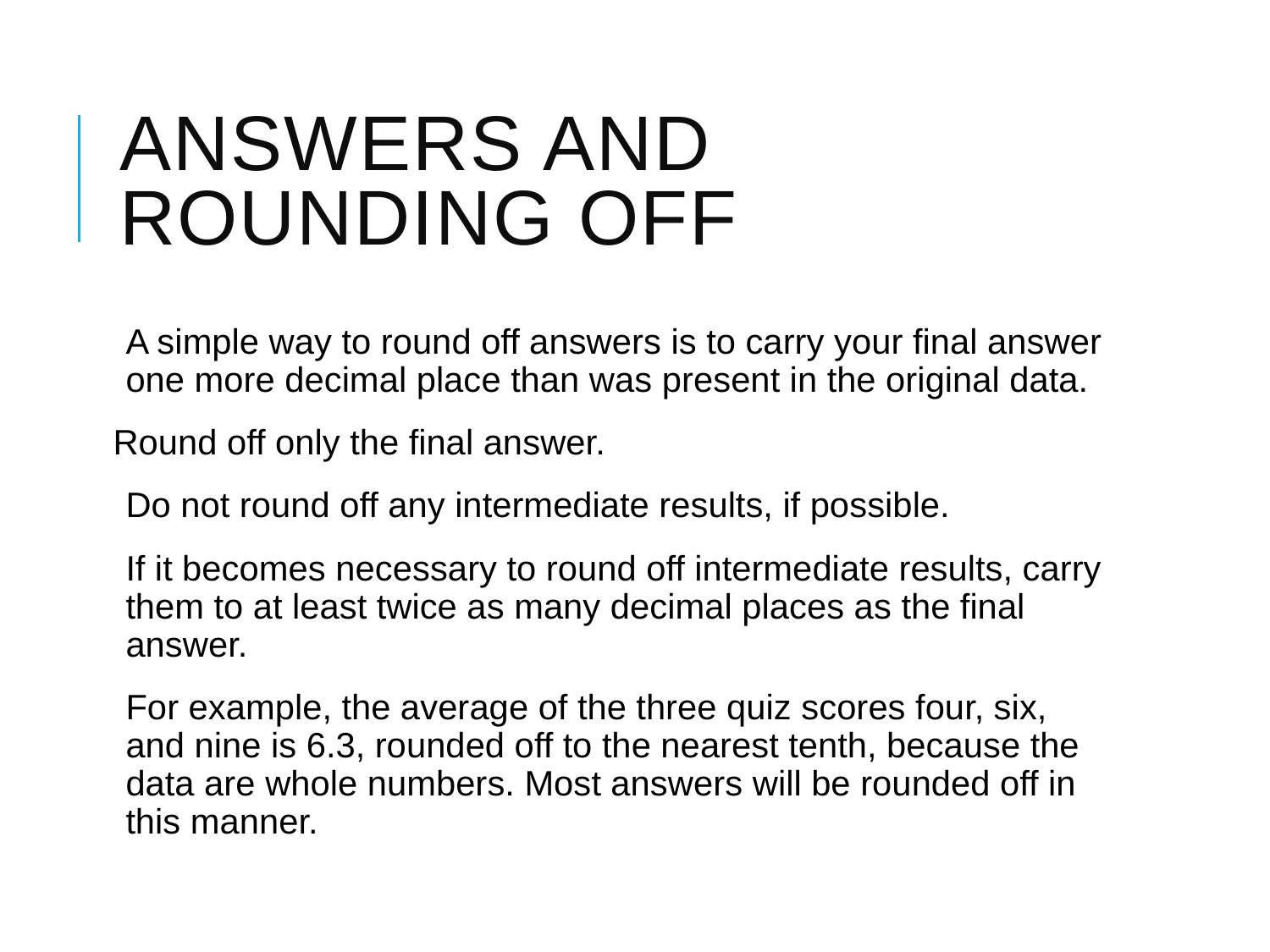

# Answers and rounding off
A simple way to round off answers is to carry your final answer one more decimal place than was present in the original data.
Round off only the final answer.
Do not round off any intermediate results, if possible.
If it becomes necessary to round off intermediate results, carry them to at least twice as many decimal places as the final answer.
For example, the average of the three quiz scores four, six, and nine is 6.3, rounded off to the nearest tenth, because the data are whole numbers. Most answers will be rounded off in this manner.